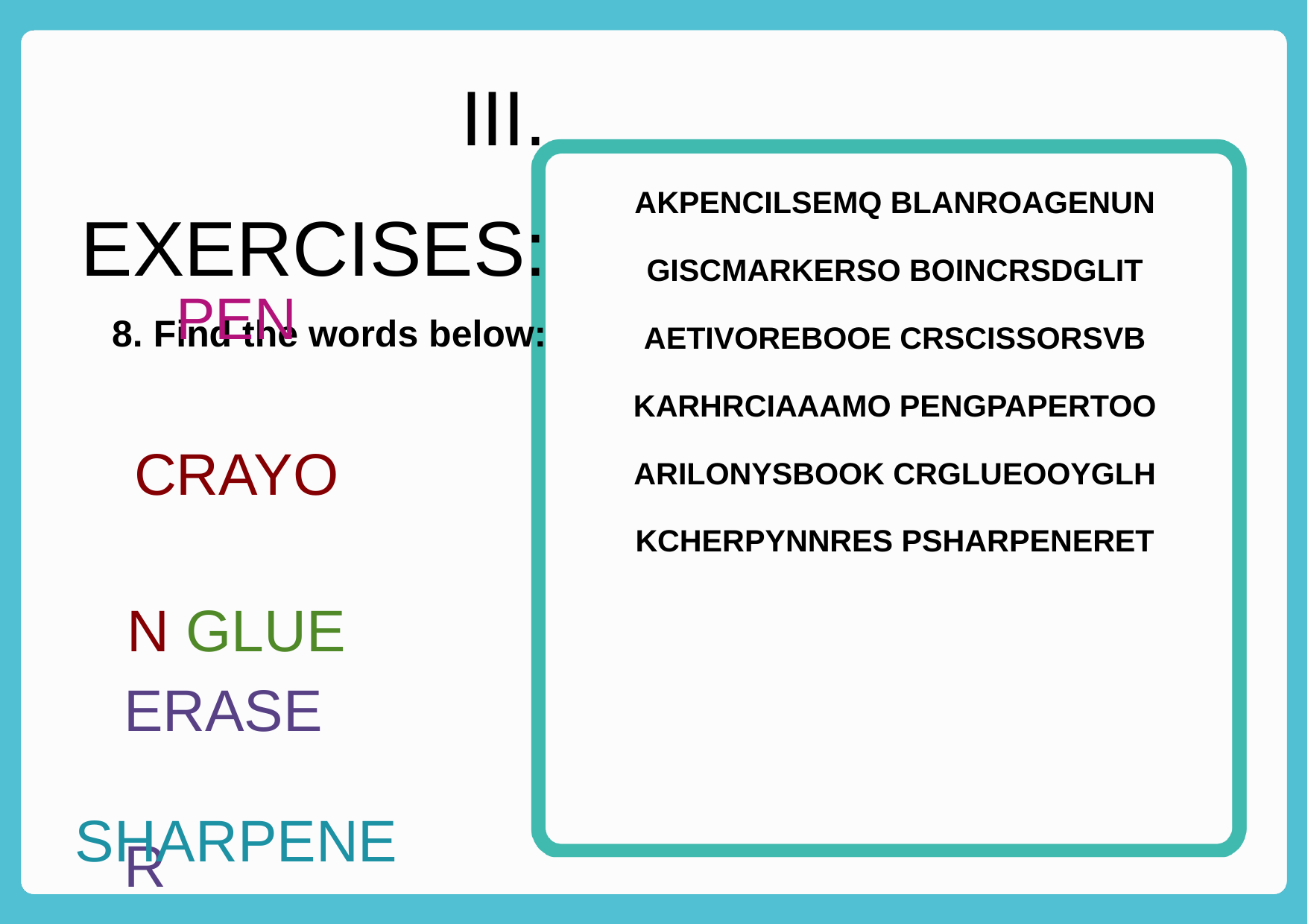

III. EXERCISES:
8. Find the words below:
AKPENCILSEMQ BLANROAGENUN GISCMARKERSO BOINCRSDGLIT AETIVOREBOOE CRSCISSORSVB KARHRCIAAAMO PENGPAPERTOO ARILONYSBOOK CRGLUEOOYGLH KCHERPYNNRES PSHARPENERET
PEN CRAYON GLUE
ERASER
SHARPENER